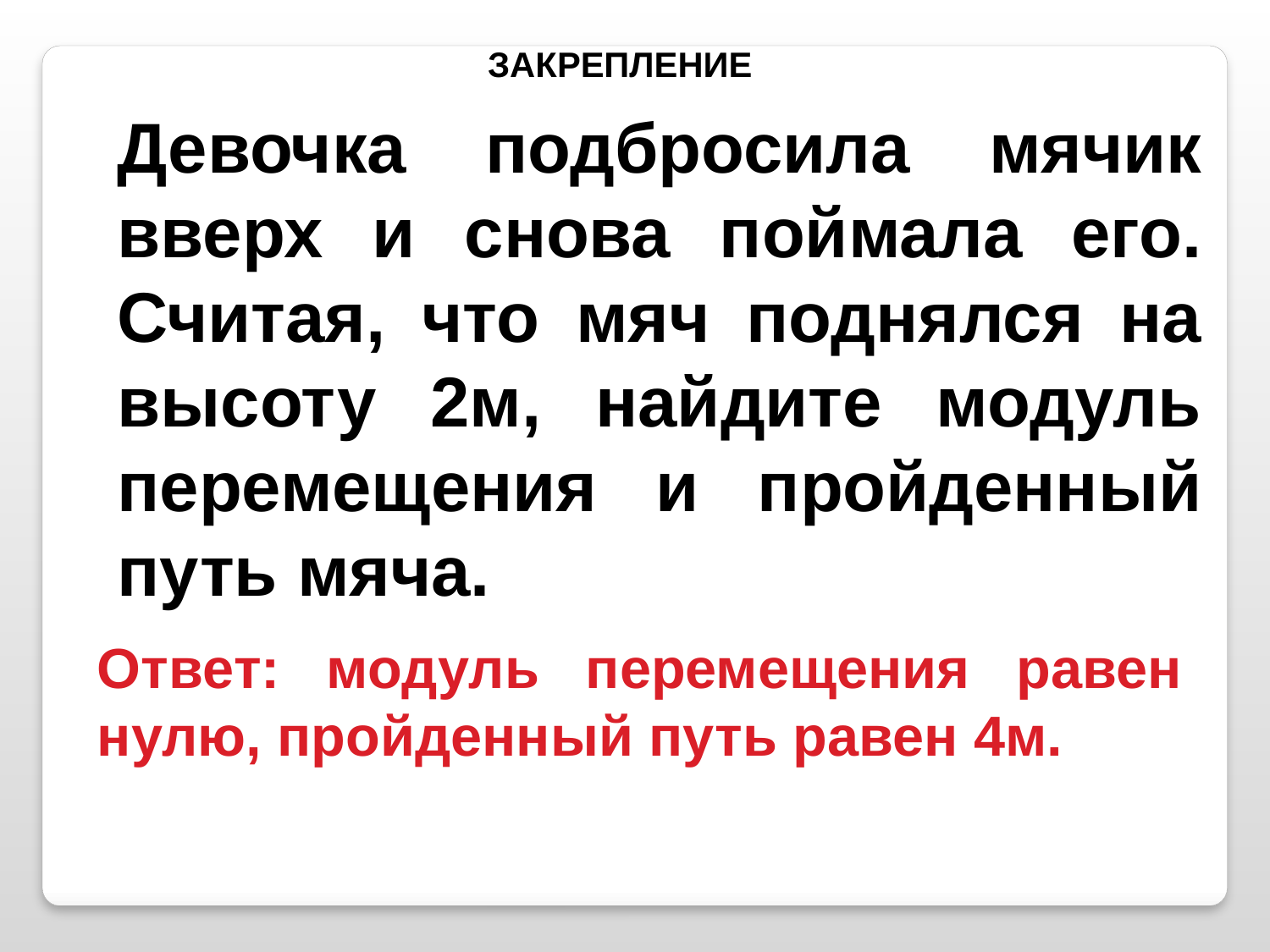

ЗАКРЕПЛЕНИЕ
Девочка подбросила мячик вверх и снова поймала его. Считая, что мяч поднялся на высоту 2м, найдите модуль перемещения и пройденный путь мяча.
Ответ: модуль перемещения равен нулю, пройденный путь равен 4м.